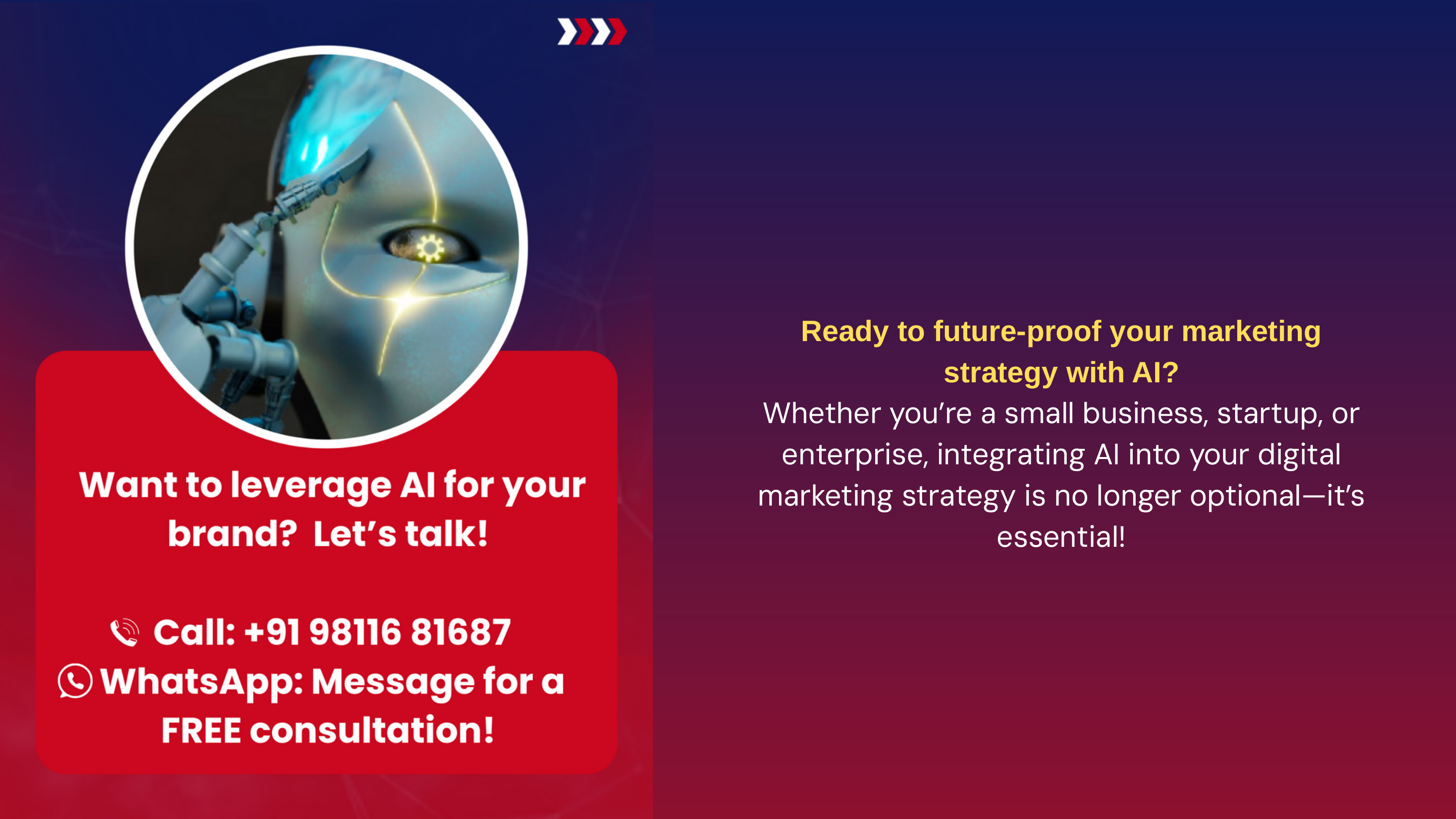

Ready to future-proof your marketing strategy with AI?
Whether you’re a small business, startup, or enterprise, integrating AI into your digital marketing strategy is no longer optional—it’s essential!